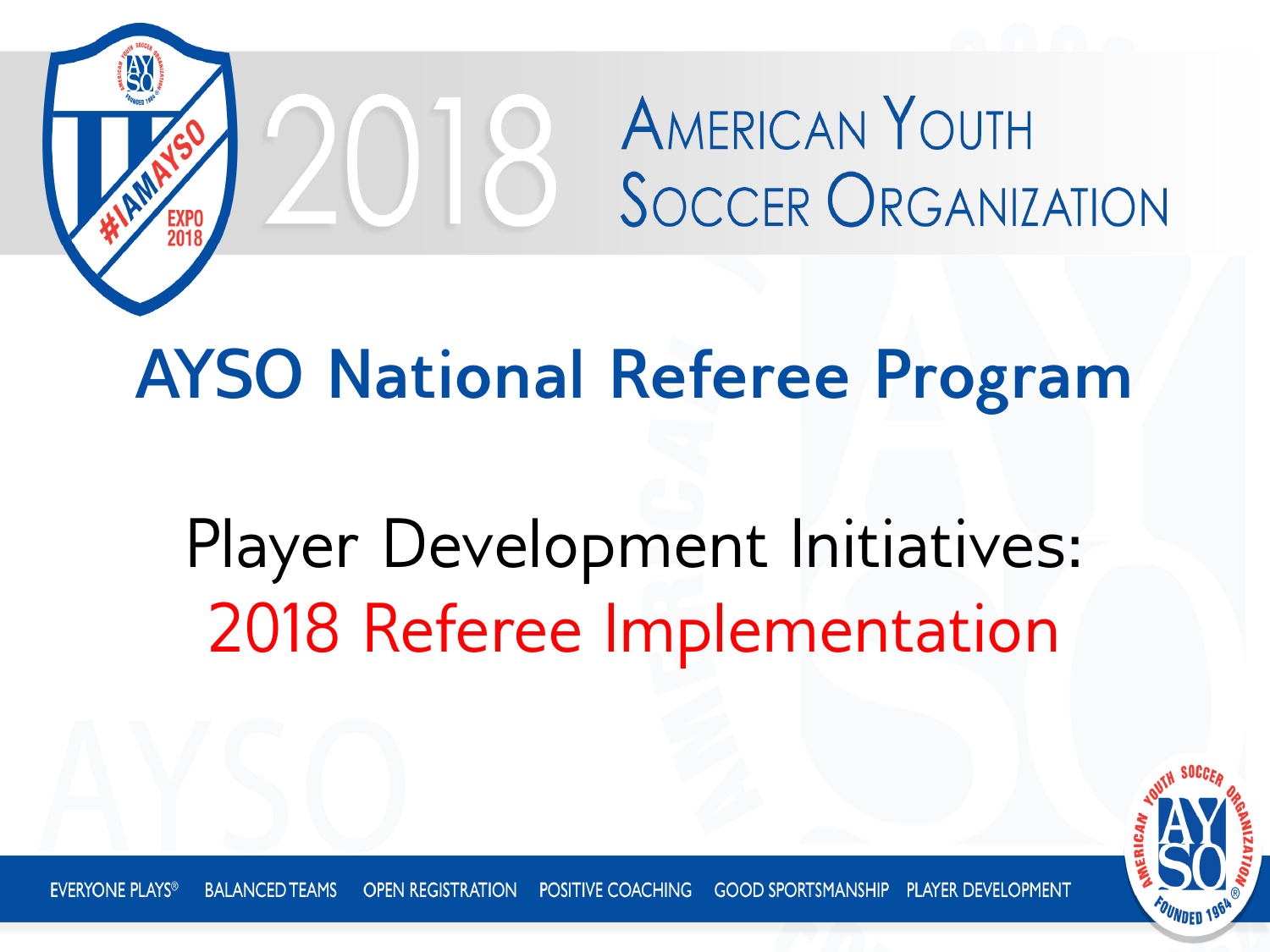

AYSO National Referee Program

Player Development Initiatives:
2018 Referee Implementation